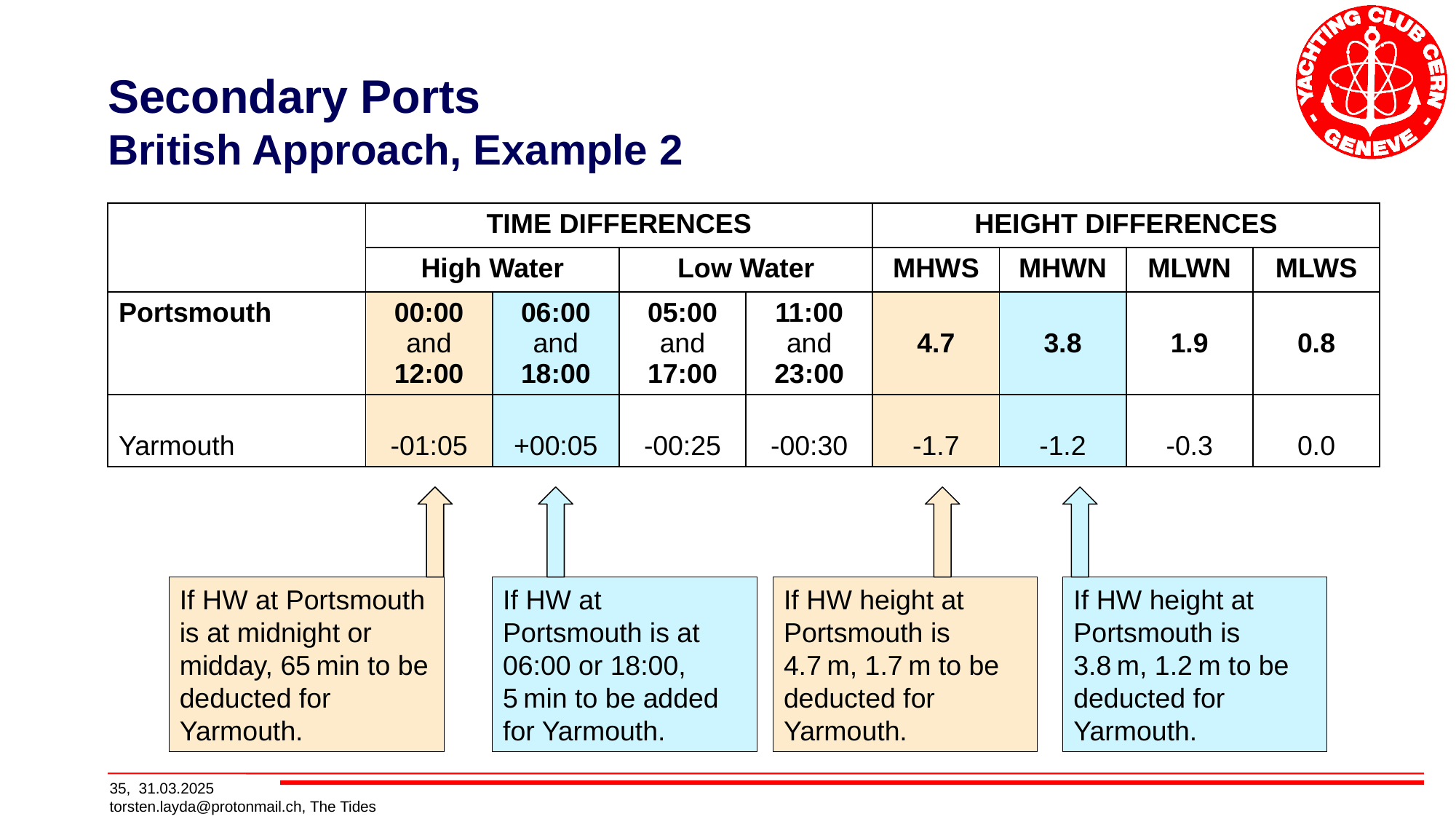

# Secondary Ports British Approach, Example 2
|  | TIME DIFFERENCES |  |  |  | HEIGHT DIFFERENCES |  |  |  |
| --- | --- | --- | --- | --- | --- | --- | --- | --- |
|  | High Water |  | Low Water |  | MHWS | MHWN | MLWN | MLWS |
| Portsmouth | 00:00 and 12:00 | 06:00 and 18:00 | 05:00 and 17:00 | 11:00 and 23:00 | 4.7 | 3.8 | 1.9 | 0.8 |
| Yarmouth | -01:05 | +00:05 | -00:25 | -00:30 | -1.7 | -1.2 | -0.3 | 0.0 |

If HW at Portsmouth is at midnight or midday, 65 min to be deducted for Yarmouth.
If HW at Portsmouth is at 06:00 or 18:00, 5 min to be added for Yarmouth.
If HW height at Portsmouth is 4.7 m, 1.7 m to be deducted for Yarmouth.
If HW height at Portsmouth is 3.8 m, 1.2 m to be deducted for Yarmouth.